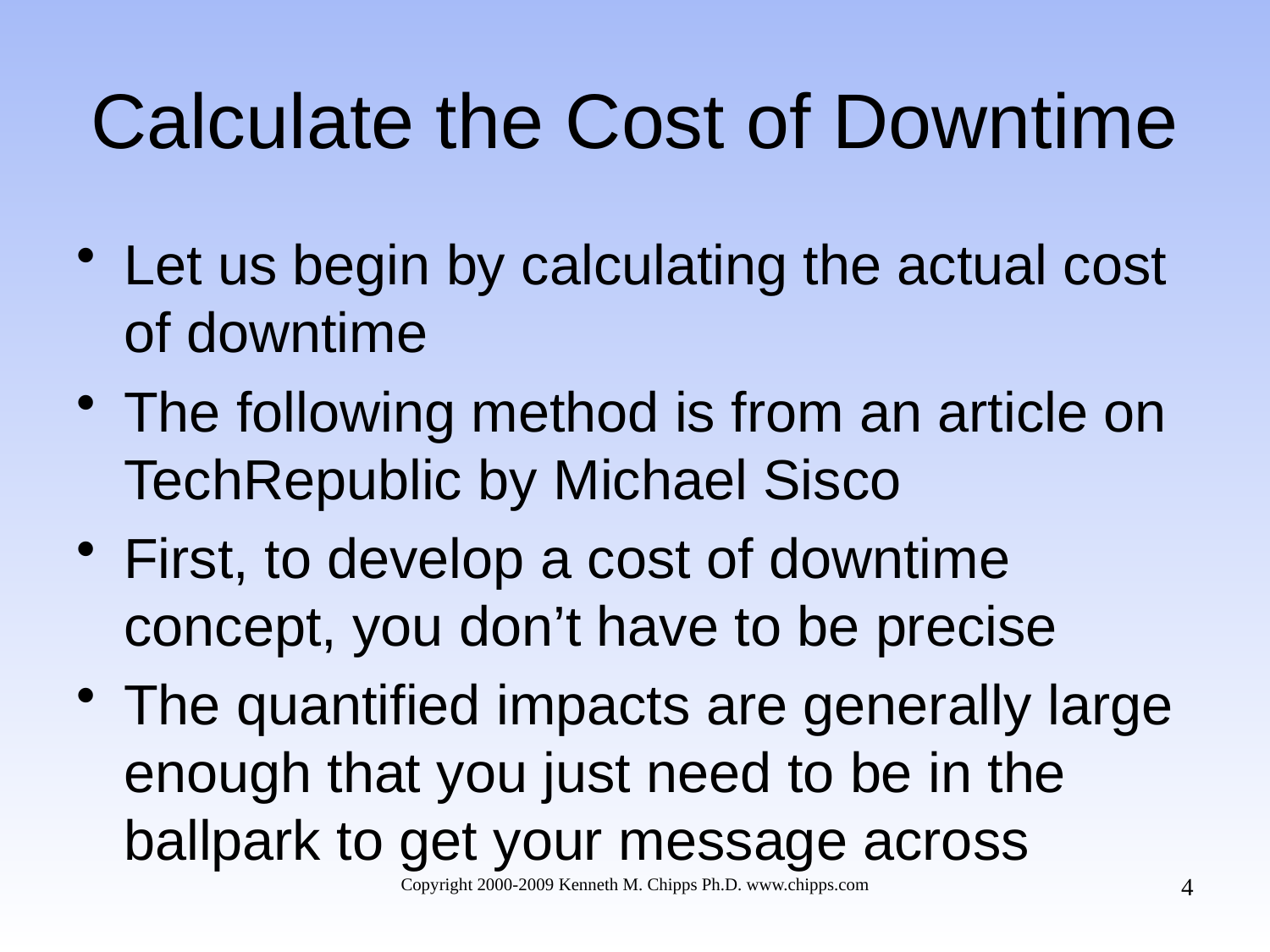

# Calculate the Cost of Downtime
Let us begin by calculating the actual cost of downtime
The following method is from an article on TechRepublic by Michael Sisco
First, to develop a cost of downtime concept, you don’t have to be precise
The quantified impacts are generally large enough that you just need to be in the ballpark to get your message across
4
Copyright 2000-2009 Kenneth M. Chipps Ph.D. www.chipps.com